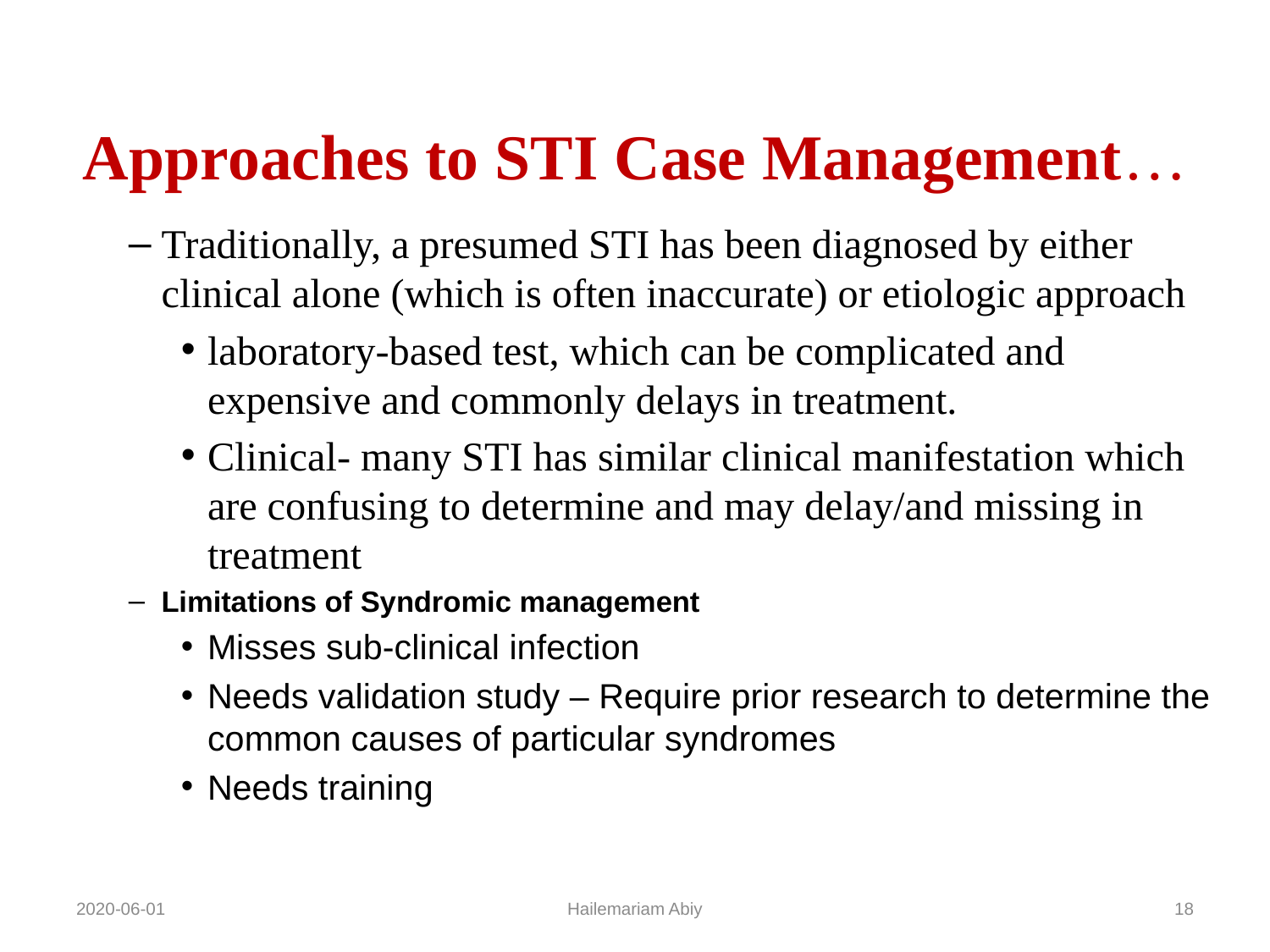

# Approaches to STI Case Management…
Traditionally, a presumed STI has been diagnosed by either clinical alone (which is often inaccurate) or etiologic approach
laboratory-based test, which can be complicated and expensive and commonly delays in treatment.
Clinical- many STI has similar clinical manifestation which are confusing to determine and may delay/and missing in treatment
Limitations of Syndromic management
Misses sub-clinical infection
Needs validation study – Require prior research to determine the common causes of particular syndromes
Needs training

2020-06-01
Hailemariam Abiy
18